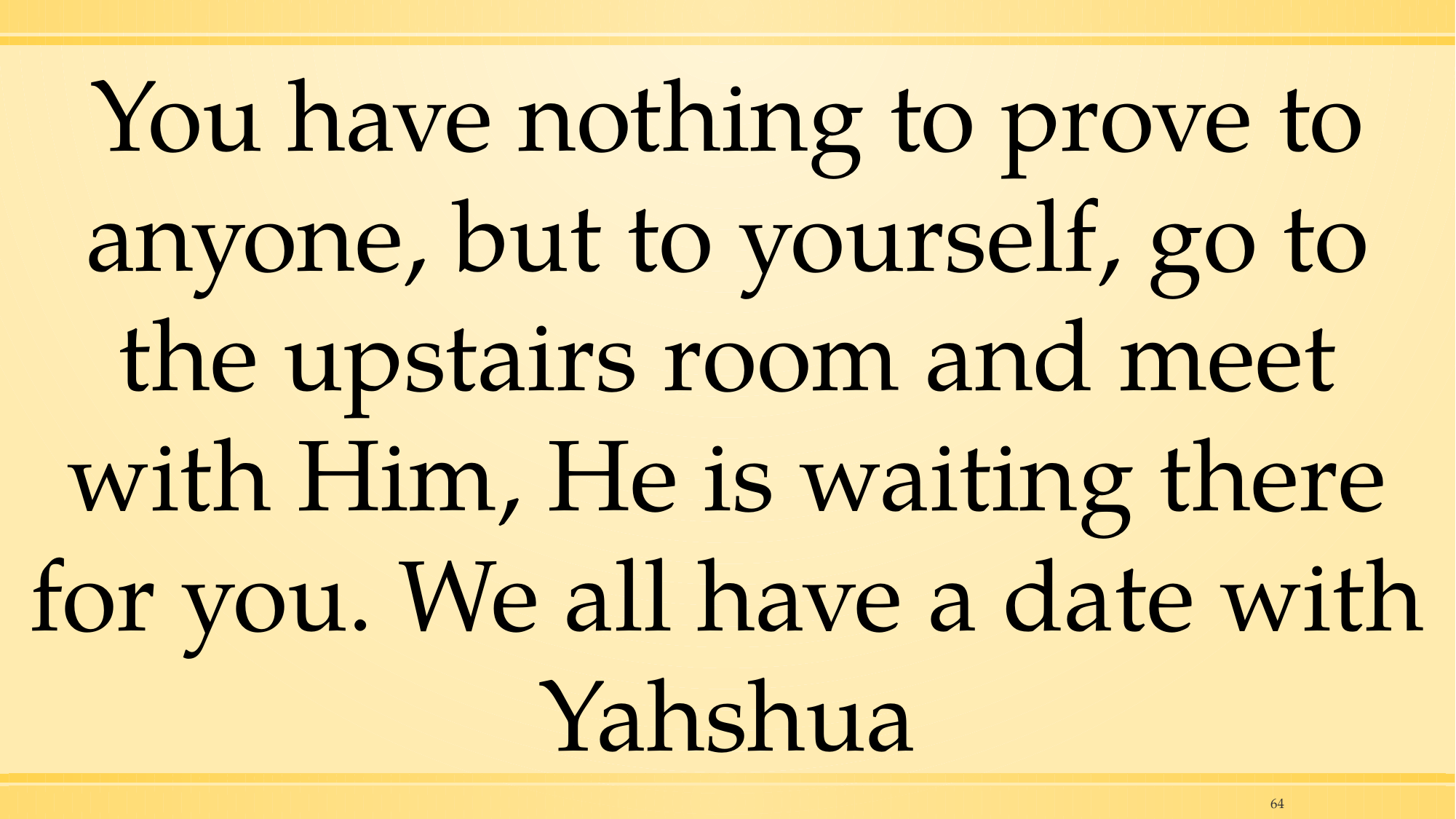

You have nothing to prove to anyone, but to yourself, go to the upstairs room and meet with Him, He is waiting there for you. We all have a date with Yahshua
64